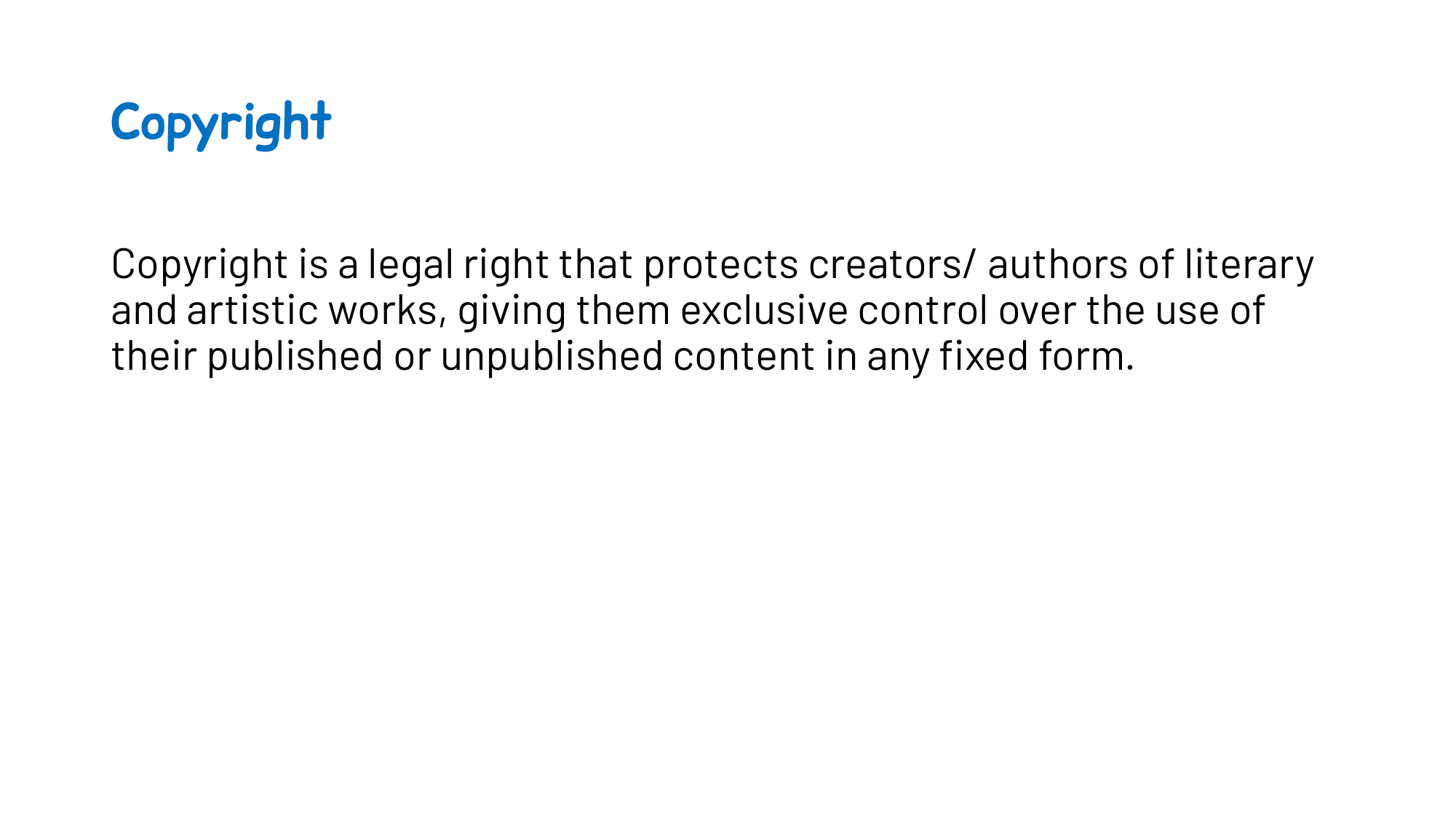

# Copyright
Copyright is a legal right that protects creators/ authors of literary and artistic works, giving them exclusive control over the use of their published or unpublished content in any fixed form.